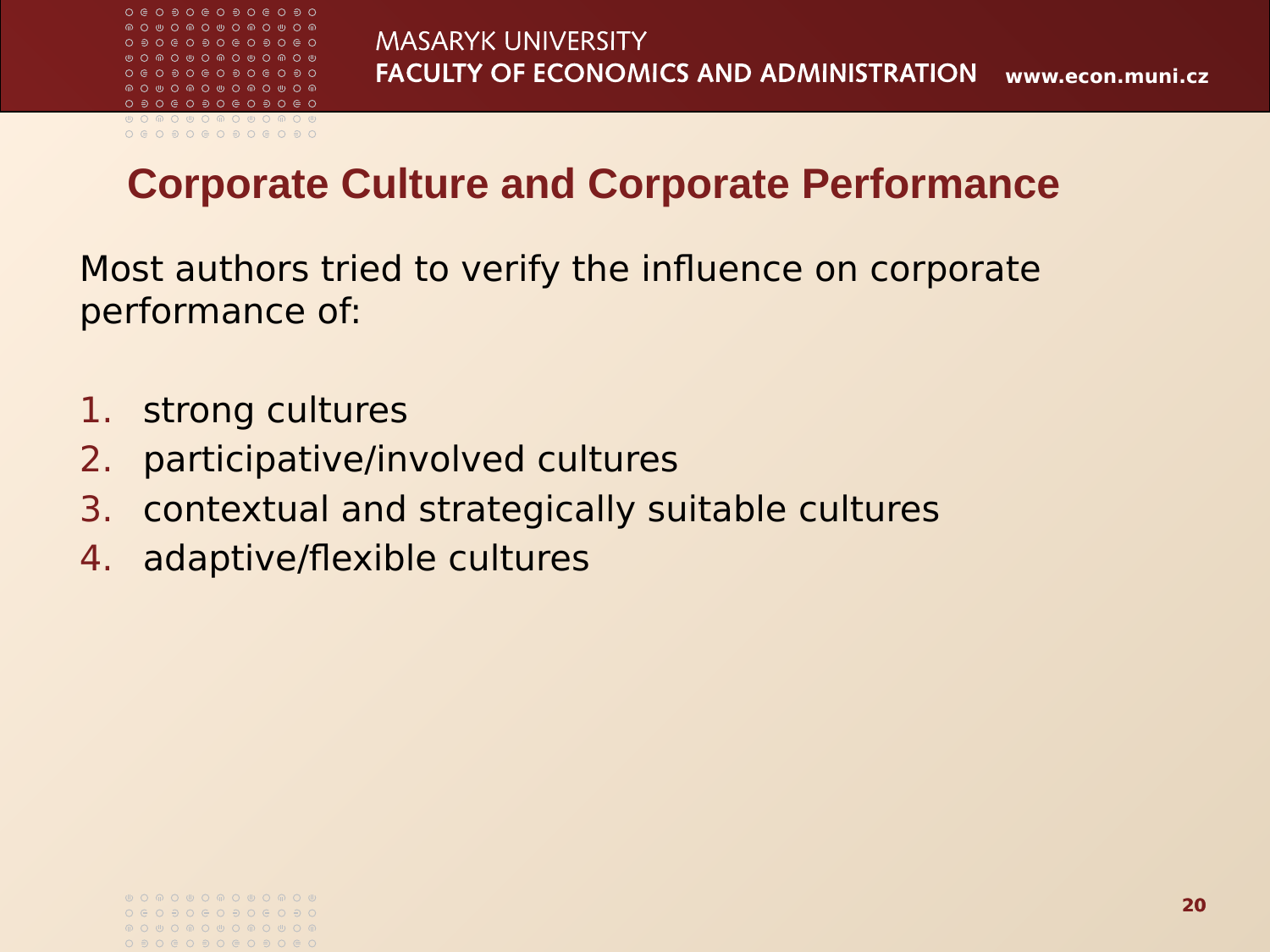

Corporate Culture and Corporate Performance
Most authors tried to verify the influence on corporate performance of:

strong cultures
participative/involved cultures
contextual and strategically suitable cultures
adaptive/flexible cultures

20
20